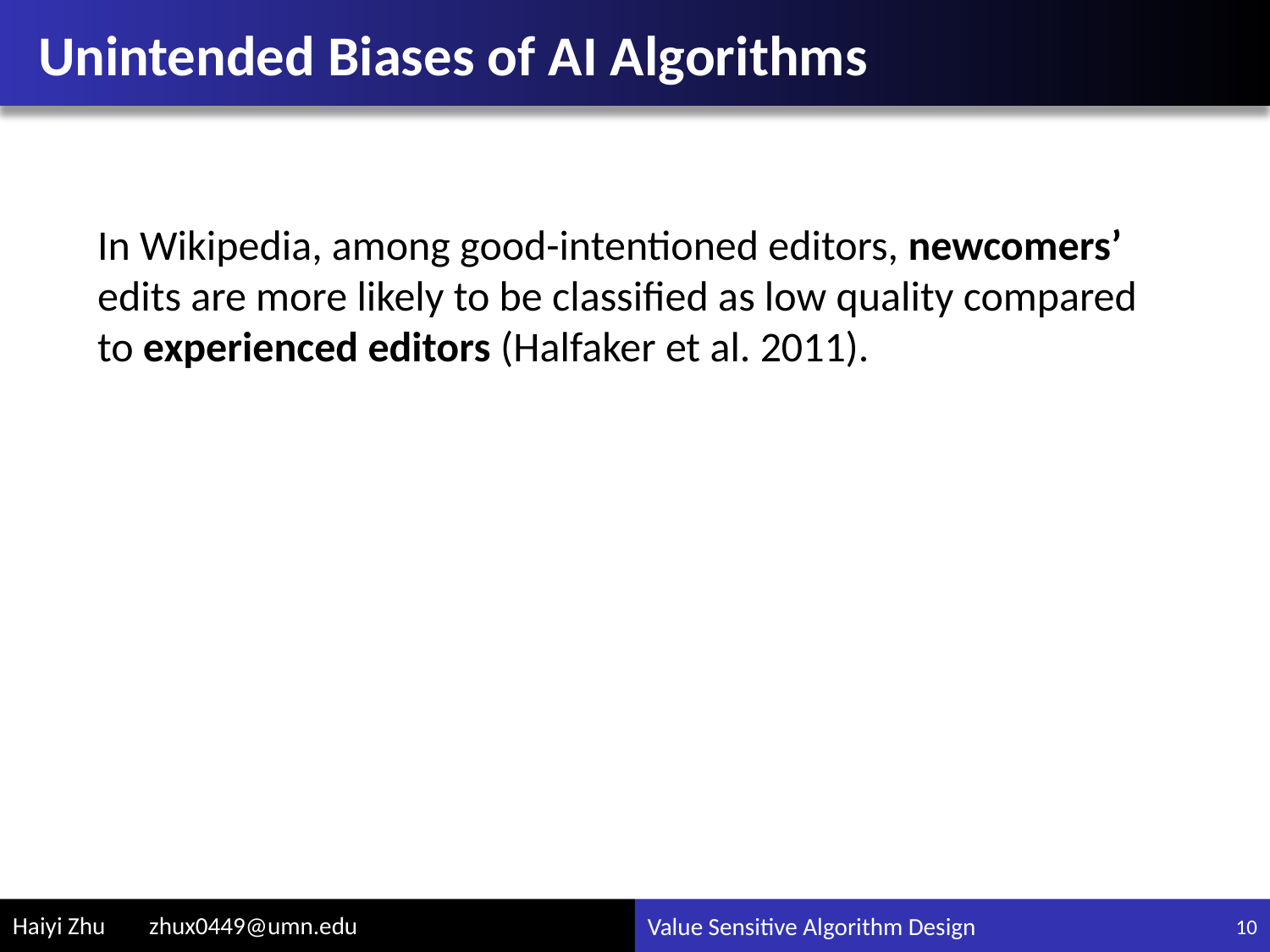

# Unintended Biases of AI Algorithms

In Wikipedia, among good-intentioned editors, newcomers’ edits are more likely to be classified as low quality compared to experienced editors (Halfaker et al. 2011).

10